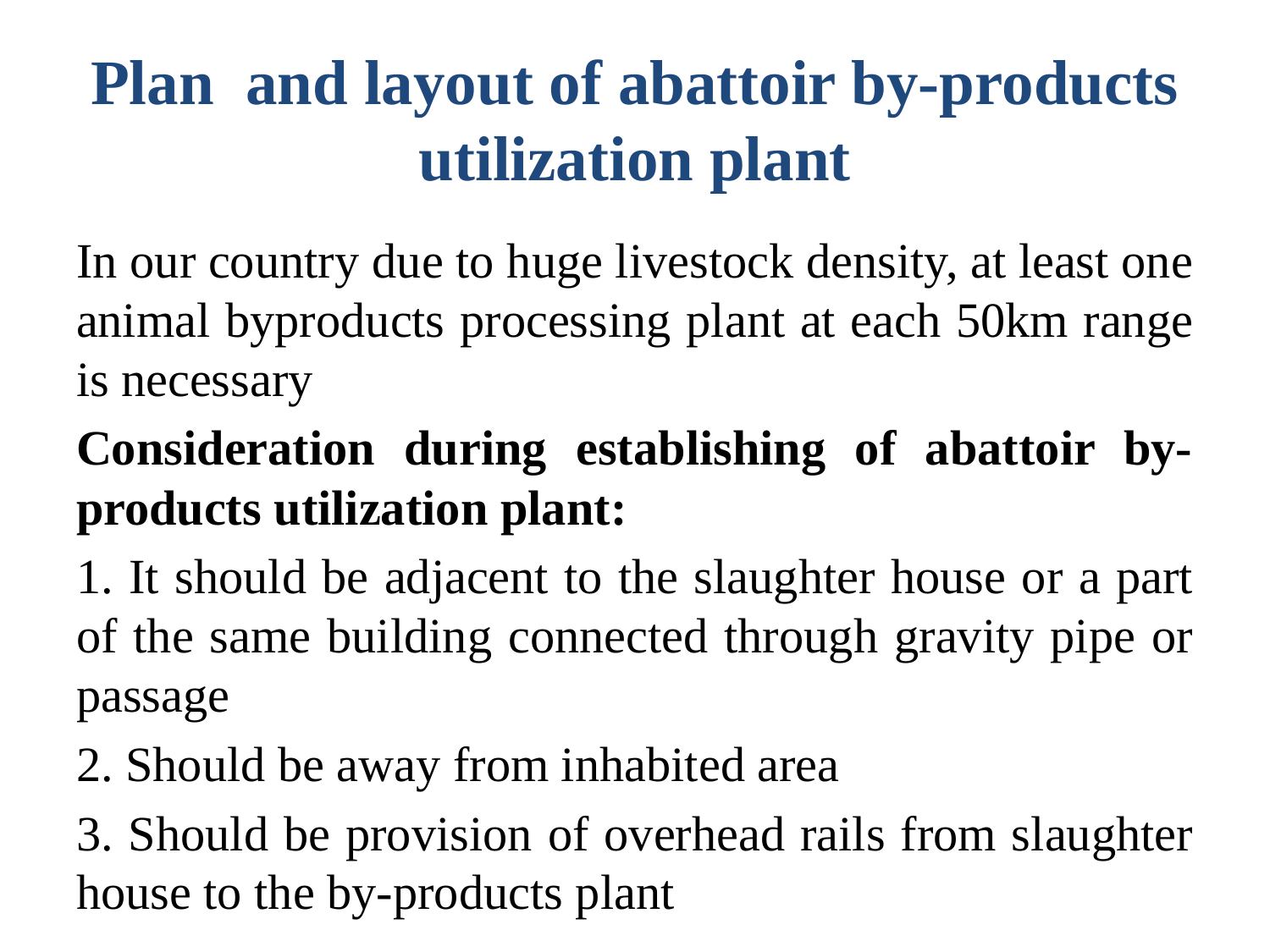

# Plan  and layout of abattoir by-products utilization plant
In our country due to huge livestock density, at least one animal byproducts processing plant at each 50km range is necessary
Consideration during establishing of abattoir by-products utilization plant:
1. It should be adjacent to the slaughter house or a part of the same building connected through gravity pipe or passage
2. Should be away from inhabited area
3. Should be provision of overhead rails from slaughter house to the by-products plant